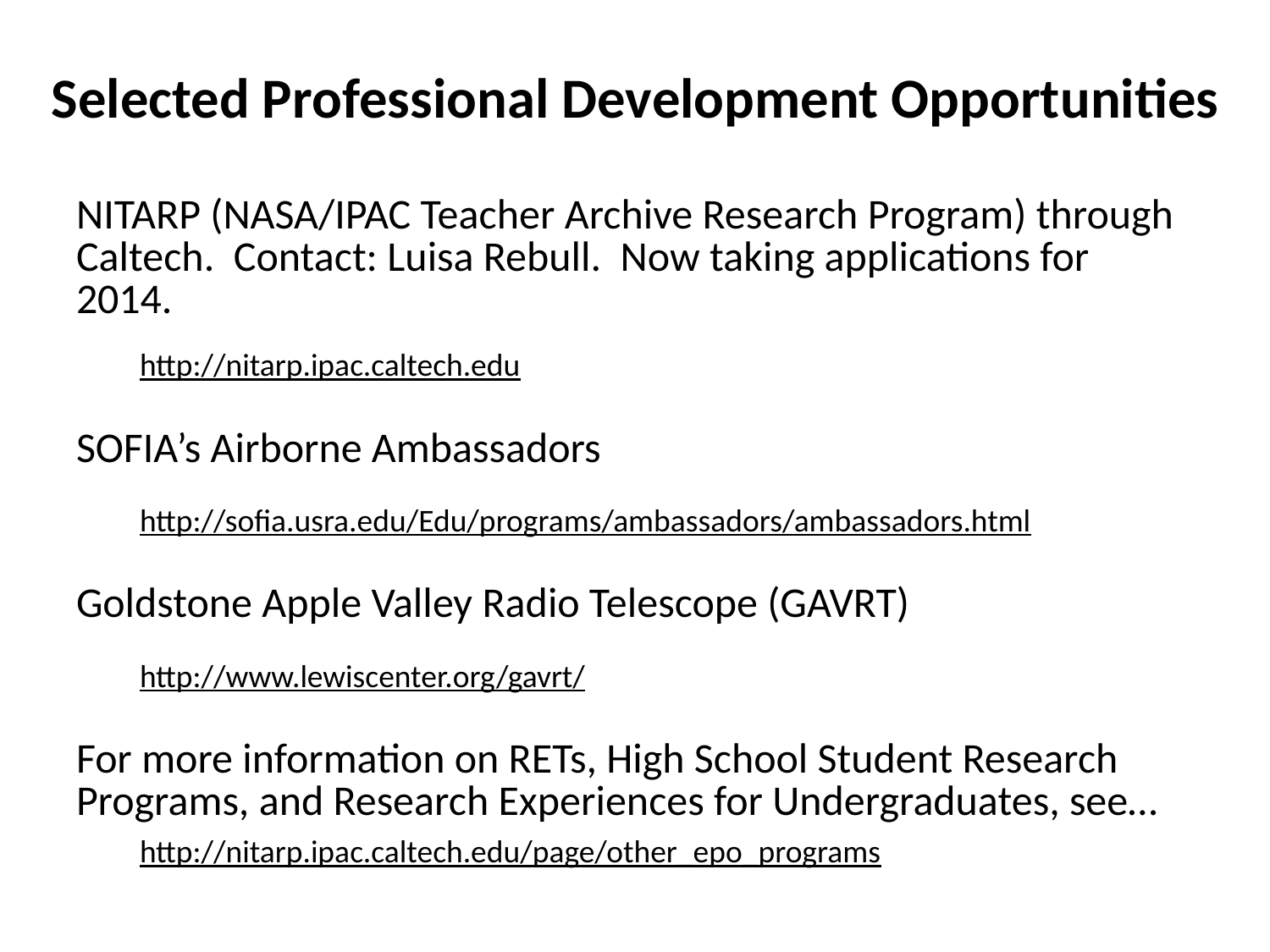

# Selected Professional Development Opportunities
| NITARP (NASA/IPAC Teacher Archive Research Program) through Caltech. Contact: Luisa Rebull. Now taking applications for 2014. |
| --- |
| http://nitarp.ipac.caltech.edu |
| SOFIA’s Airborne Ambassadors |
| http://sofia.usra.edu/Edu/programs/ambassadors/ambassadors.html |
| Goldstone Apple Valley Radio Telescope (GAVRT) |
| http://www.lewiscenter.org/gavrt/ |
| For more information on RETs, High School Student Research Programs, and Research Experiences for Undergraduates, see… |
| http://nitarp.ipac.caltech.edu/page/other\_epo\_programs |
|  |
| --- |
|  |
|  |
|  |
|  |
|  |
|  |
|  |